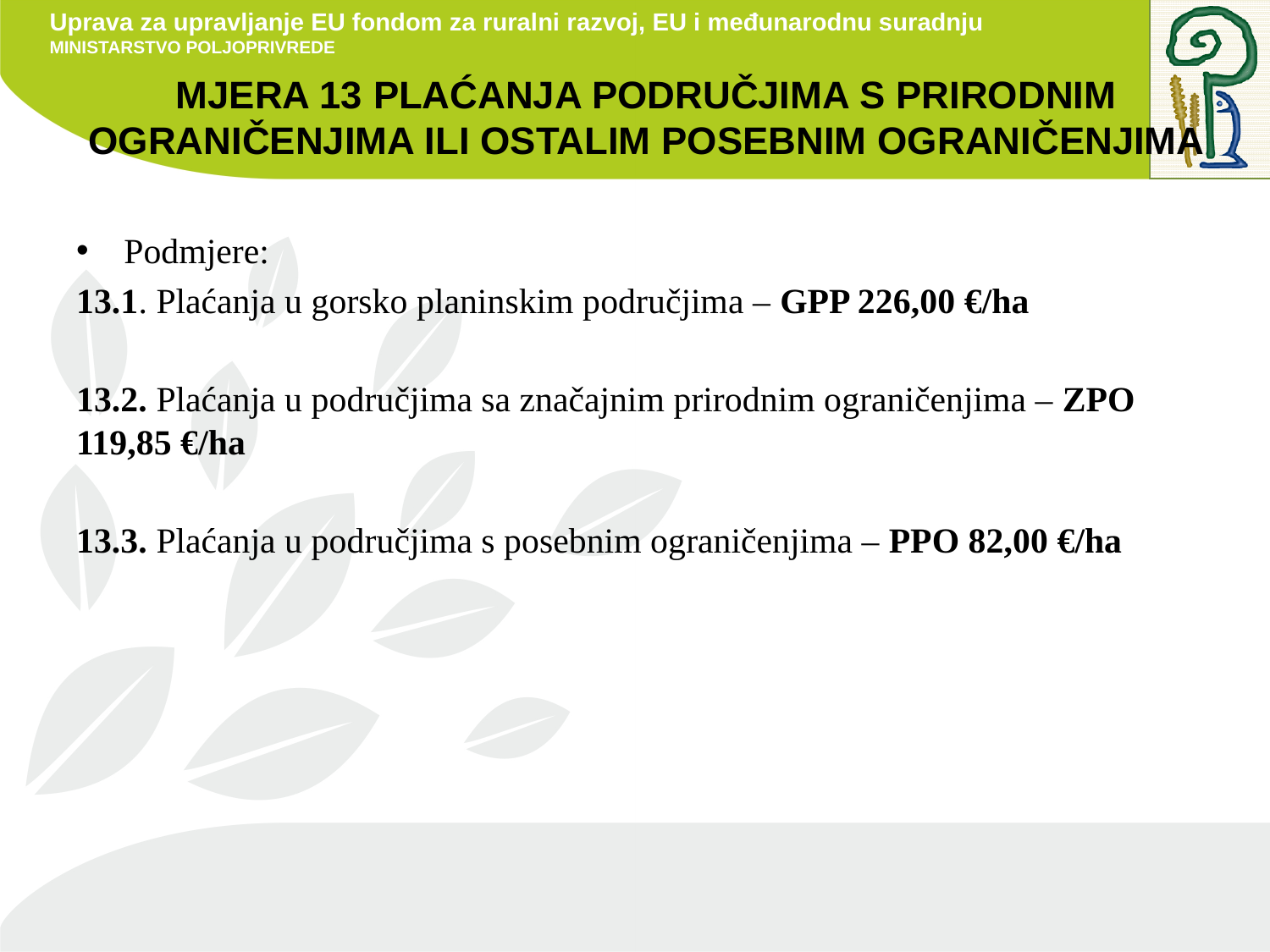

# Mjera 13 plaćanja područjima s prirodnim ograničenjima ili ostalim posebnim ograničenjima
Podmjere:
13.1. Plaćanja u gorsko planinskim područjima – GPP 226,00 €/ha

13.2. Plaćanja u područjima sa značajnim prirodnim ograničenjima – ZPO 119,85 €/ha

13.3. Plaćanja u područjima s posebnim ograničenjima – PPO 82,00 €/ha